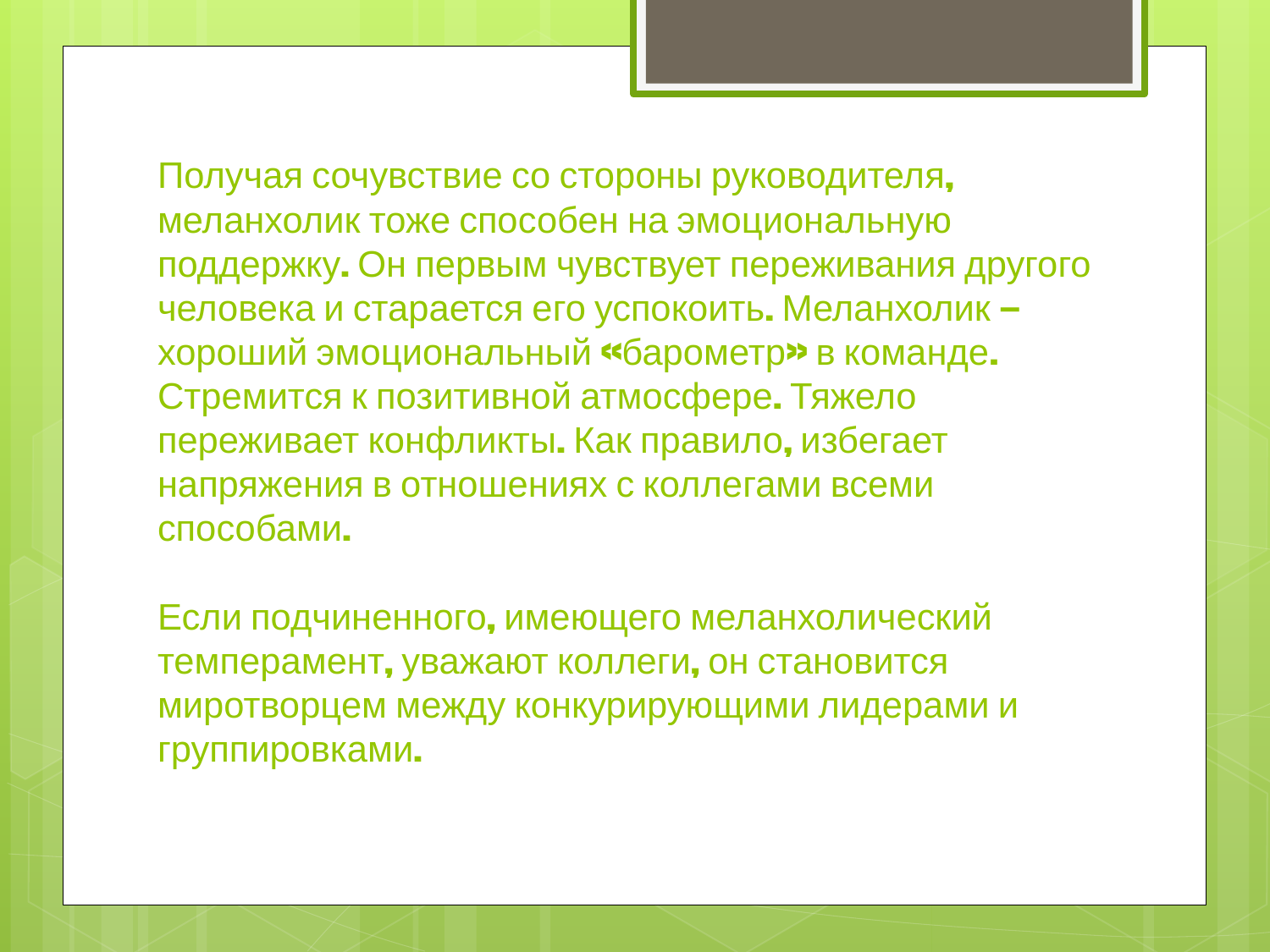

# Получая сочувствие со стороны руководителя, меланхолик тоже способен на эмоциональную поддержку. Он первым чувствует переживания другого человека и старается его успокоить. Меланхолик — хороший эмоциональный «барометр» в команде. Стремится к позитивной атмосфере. Тяжело переживает конфликты. Как правило, избегает напряжения в отношениях с коллегами всеми способами.   Если подчиненного, имеющего меланхолический темперамент, уважают коллеги, он становится миротворцем между конкурирующими лидерами и группировками.